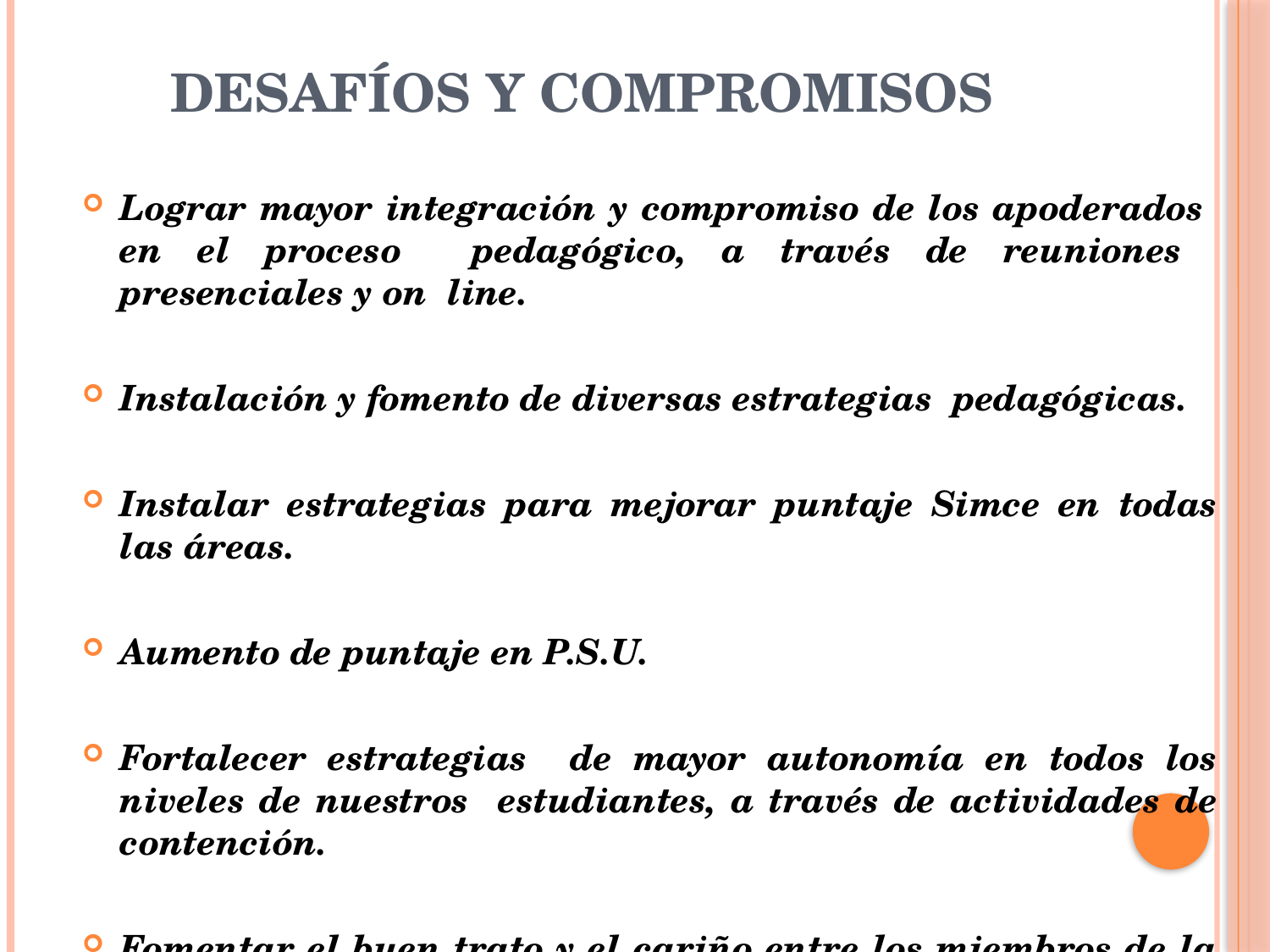

# Desafíos y Compromisos
Lograr mayor integración y compromiso de los apoderados  en el proceso  pedagógico, a través de reuniones  presenciales y on  line.

Instalación y fomento de diversas estrategias  pedagógicas.

Instalar estrategias para mejorar puntaje Simce en todas las áreas.

Aumento de puntaje en P.S.U.

Fortalecer estrategias  de mayor autonomía en todos los niveles de nuestros  estudiantes, a través de actividades de contención.

Fomentar el buen trato y el cariño entre los miembros de la Comunidad Educativa.